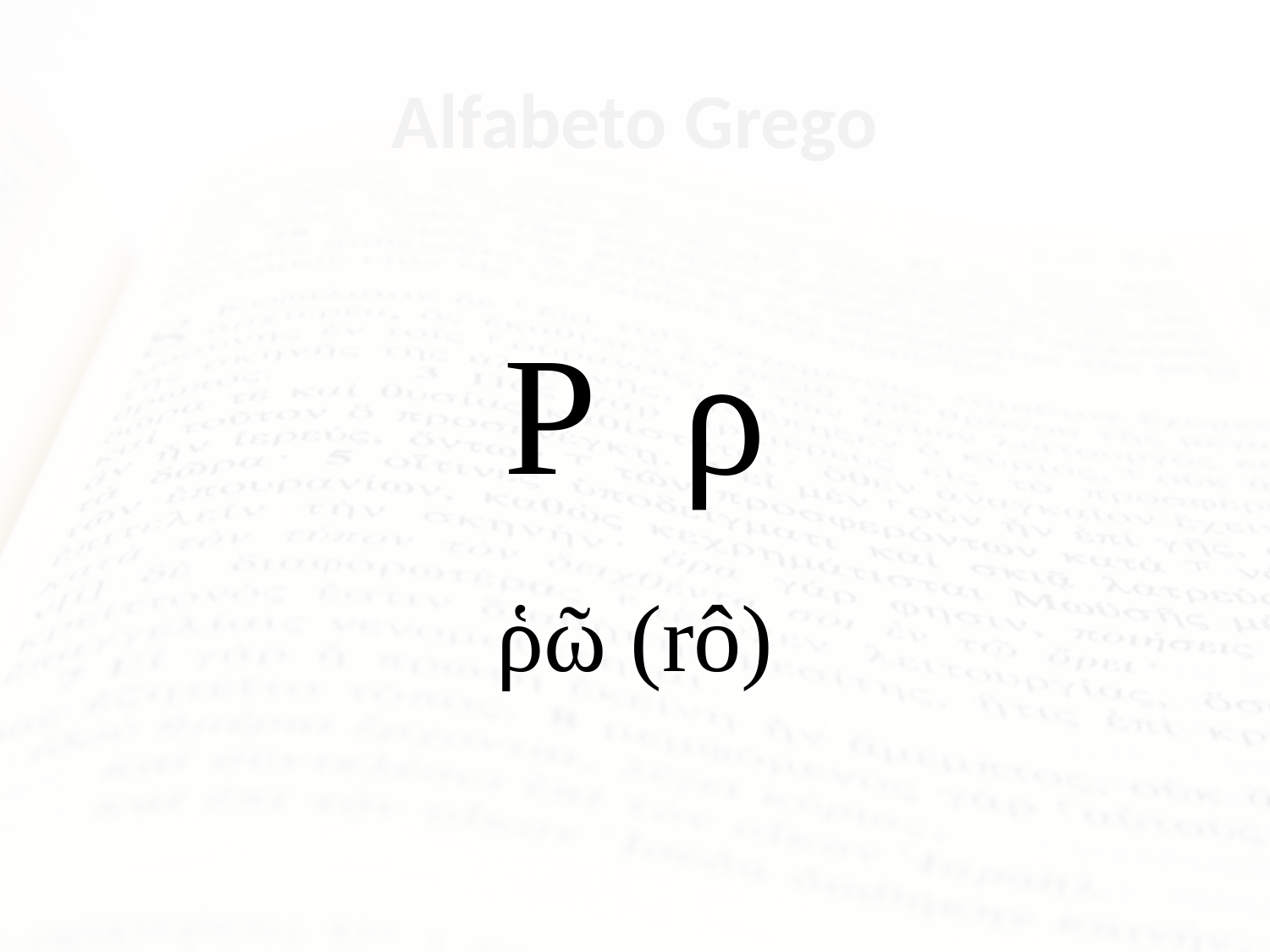

# Alfabeto Grego

Ρ  ρ

ῥῶ (rô)